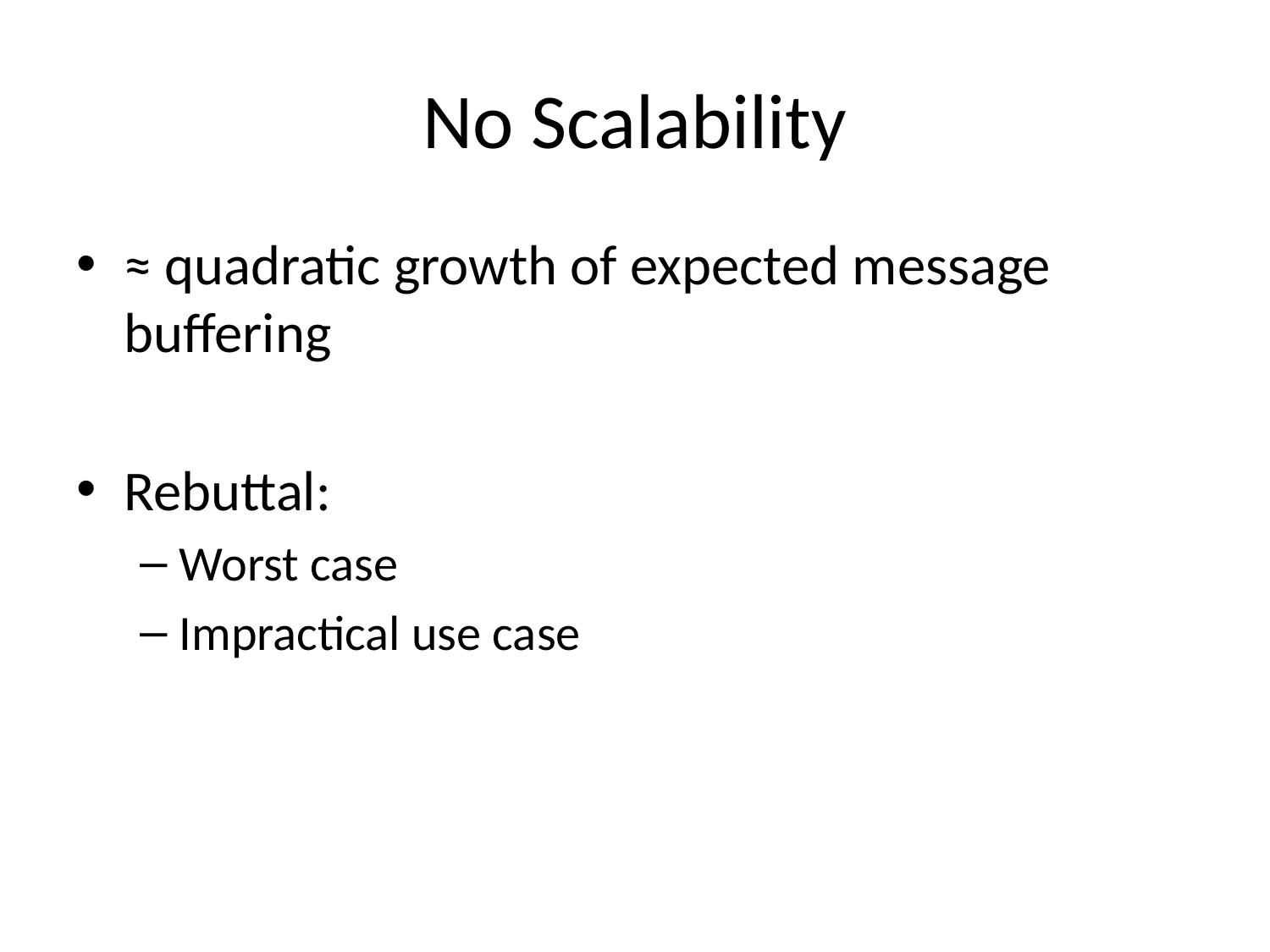

# No Scalability
≈ quadratic growth of expected message buffering

Rebuttal:
Worst case
Impractical use case